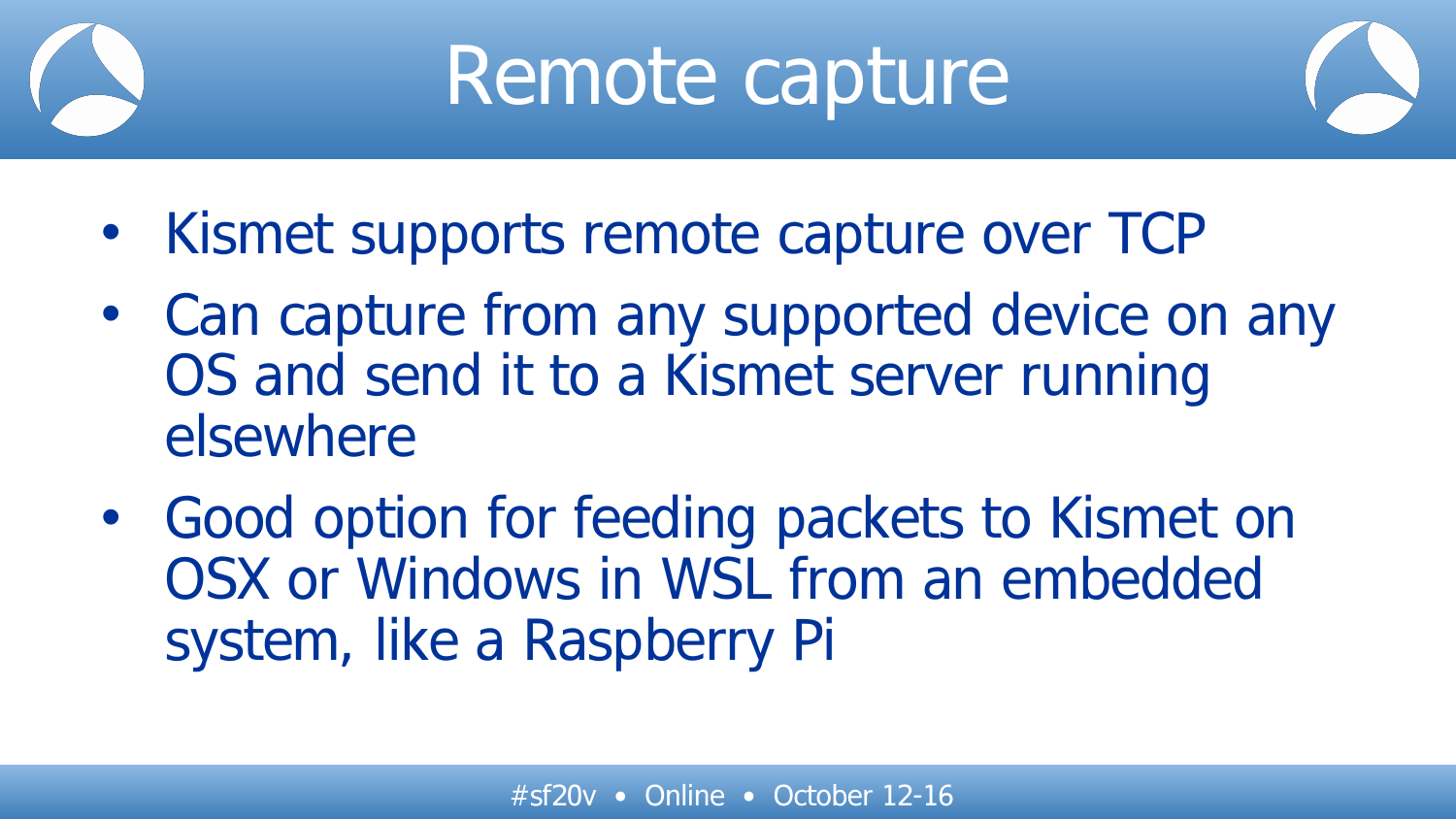

# Remote capture
Kismet supports remote capture over TCP
Can capture from any supported device on any OS and send it to a Kismet server running elsewhere
Good option for feeding packets to Kismet on OSX or Windows in WSL from an embedded system, like a Raspberry Pi